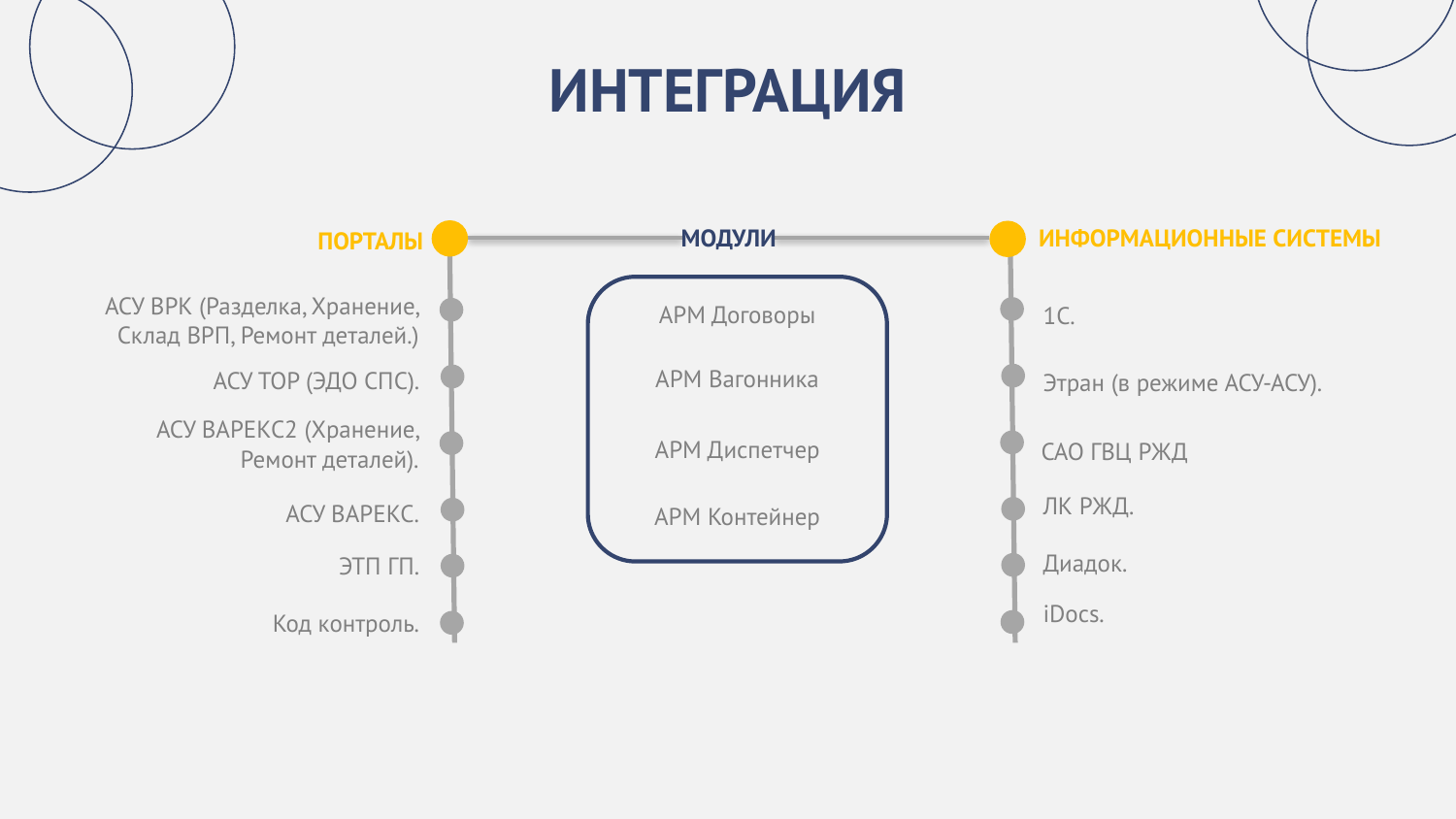

# ИНТЕГРАЦИЯ
МОДУЛИ
ИНФОРМАЦИОННЫЕ СИСТЕМЫ
ПОРТАЛЫ

АРМ Договоры
АСУ ВРК (Разделка, Хранение, Склад ВРП, Ремонт деталей.)
1С.
АРМ Вагонника
Этран (в режиме АСУ-АСУ).
АСУ ТОР (ЭДО СПС).
АСУ ВАРЕКС2 (Хранение, Ремонт деталей).
АРМ Диспетчер
САО ГВЦ РЖД
АРМ Контейнер
ЛК РЖД.
АСУ ВАРЕКС.
Диадок.
ЭТП ГП.
iDocs.
Код контроль.